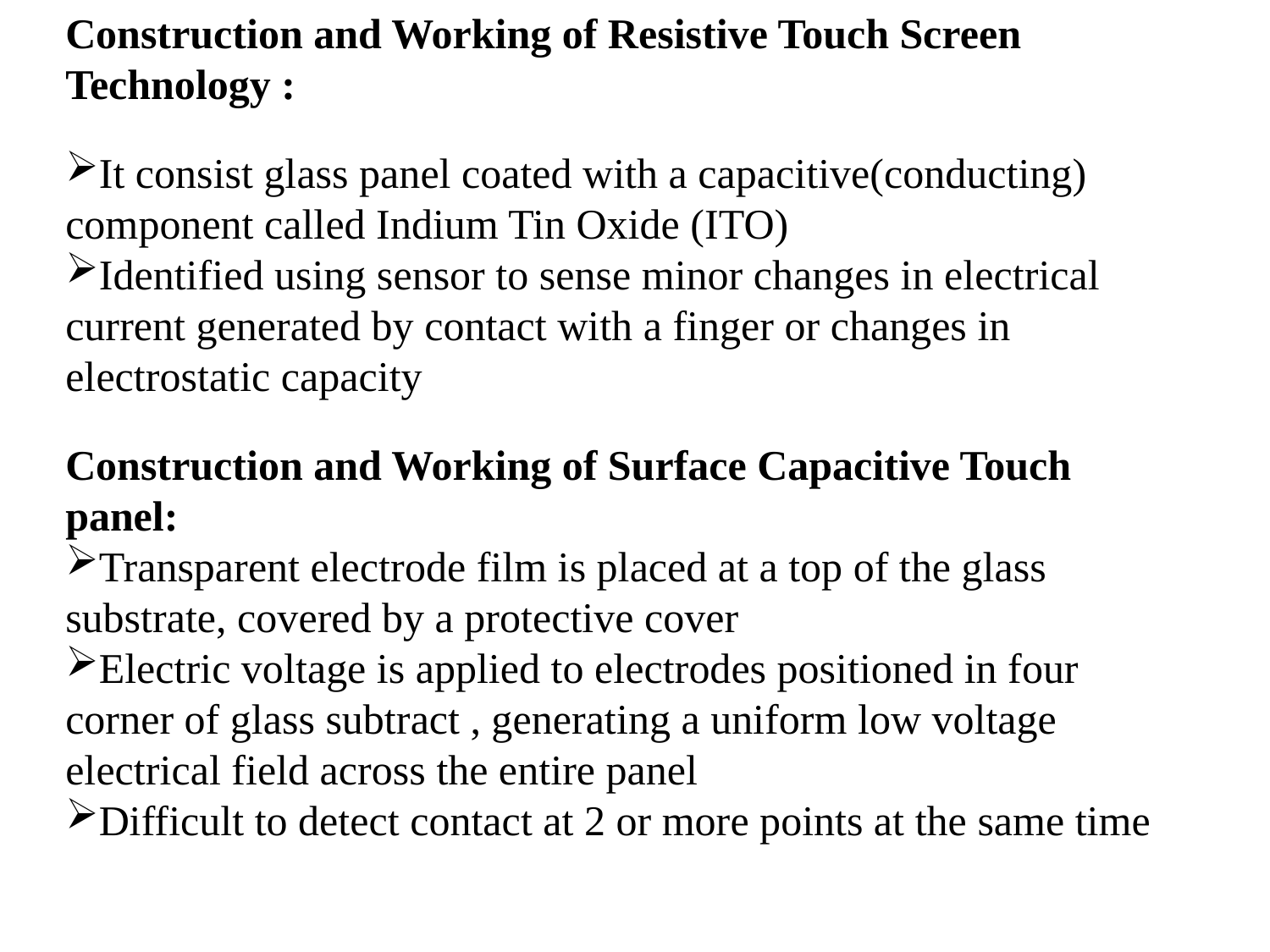

Construction and Working of Resistive Touch Screen Technology :

It consist glass panel coated with a capacitive(conducting) component called Indium Tin Oxide (ITO)
Identified using sensor to sense minor changes in electrical current generated by contact with a finger or changes in electrostatic capacity

Construction and Working of Surface Capacitive Touch panel:
Transparent electrode film is placed at a top of the glass substrate, covered by a protective cover
Electric voltage is applied to electrodes positioned in four corner of glass subtract , generating a uniform low voltage electrical field across the entire panel
Difficult to detect contact at 2 or more points at the same time